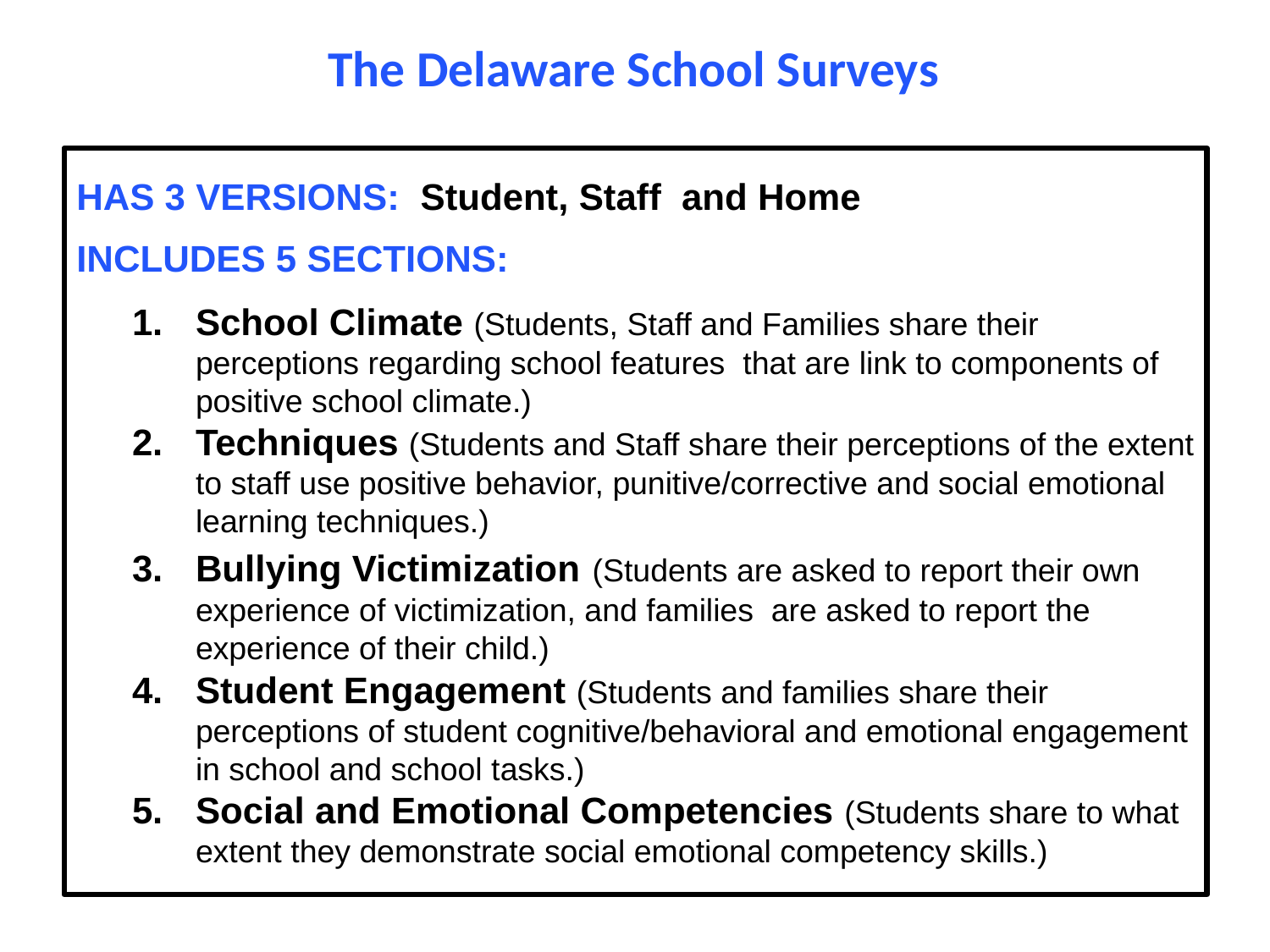

# The Delaware School Surveys

Has 3 versions:  Student, Staff  and Home

Includes 5 sections:

School Climate (Students, Staff and Families share their perceptions regarding school features  that are link to components of positive school climate.)
Techniques (Students and Staff share their perceptions of the extent to staff use positive behavior, punitive/corrective and social emotional learning techniques.)
Bullying Victimization (Students are asked to report their own experience of victimization, and families  are asked to report the experience of their child.)
Student Engagement (Students and families share their perceptions of student cognitive/behavioral and emotional engagement in school and school tasks.)
Social and Emotional Competencies (Students share to what extent they demonstrate social emotional competency skills.)